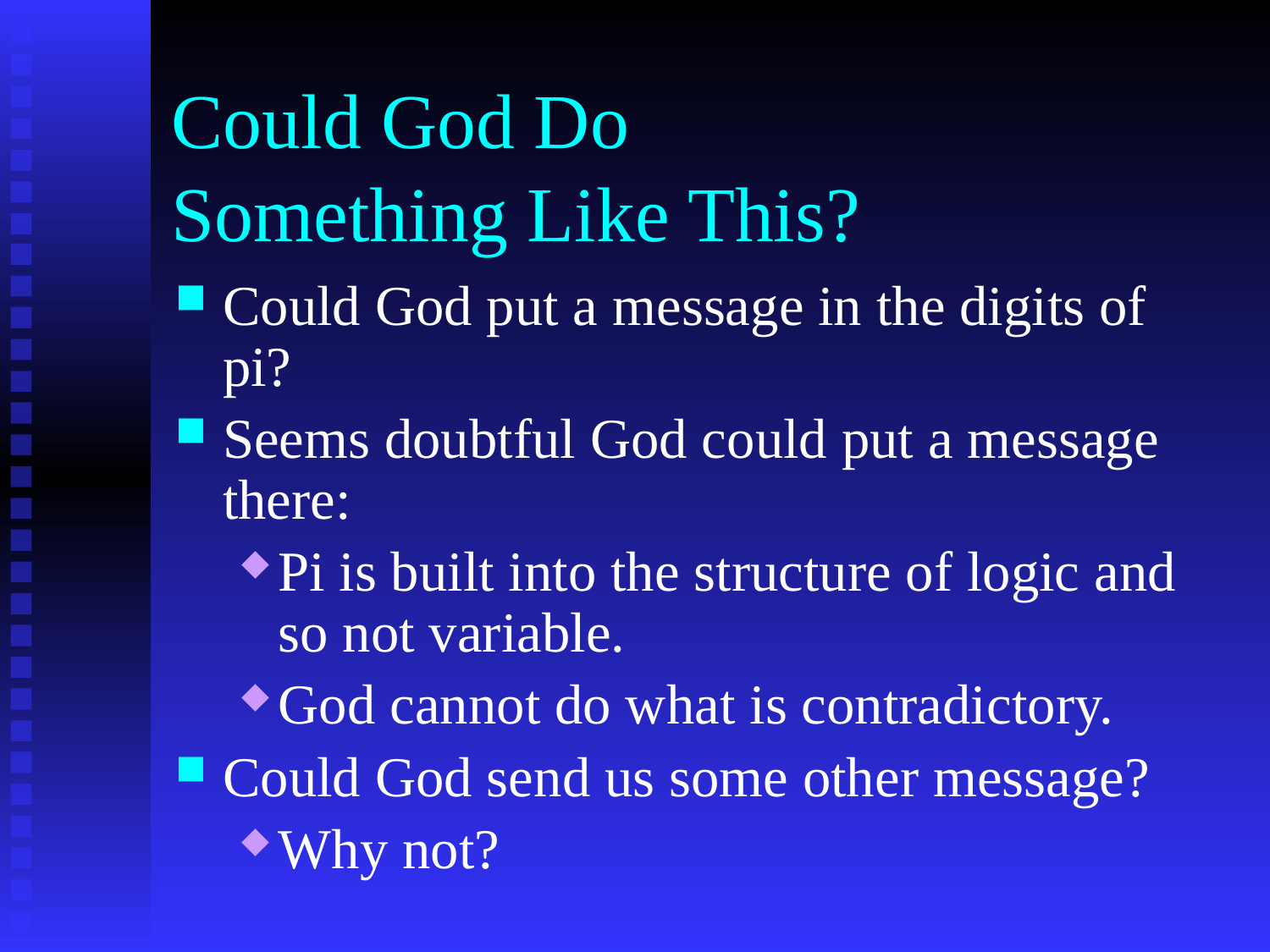

# Could God Do Something Like This?
Could God put a message in the digits of pi?
Seems doubtful God could put a message there:
Pi is built into the structure of logic and so not variable.
God cannot do what is contradictory.
Could God send us some other message?
Why not?